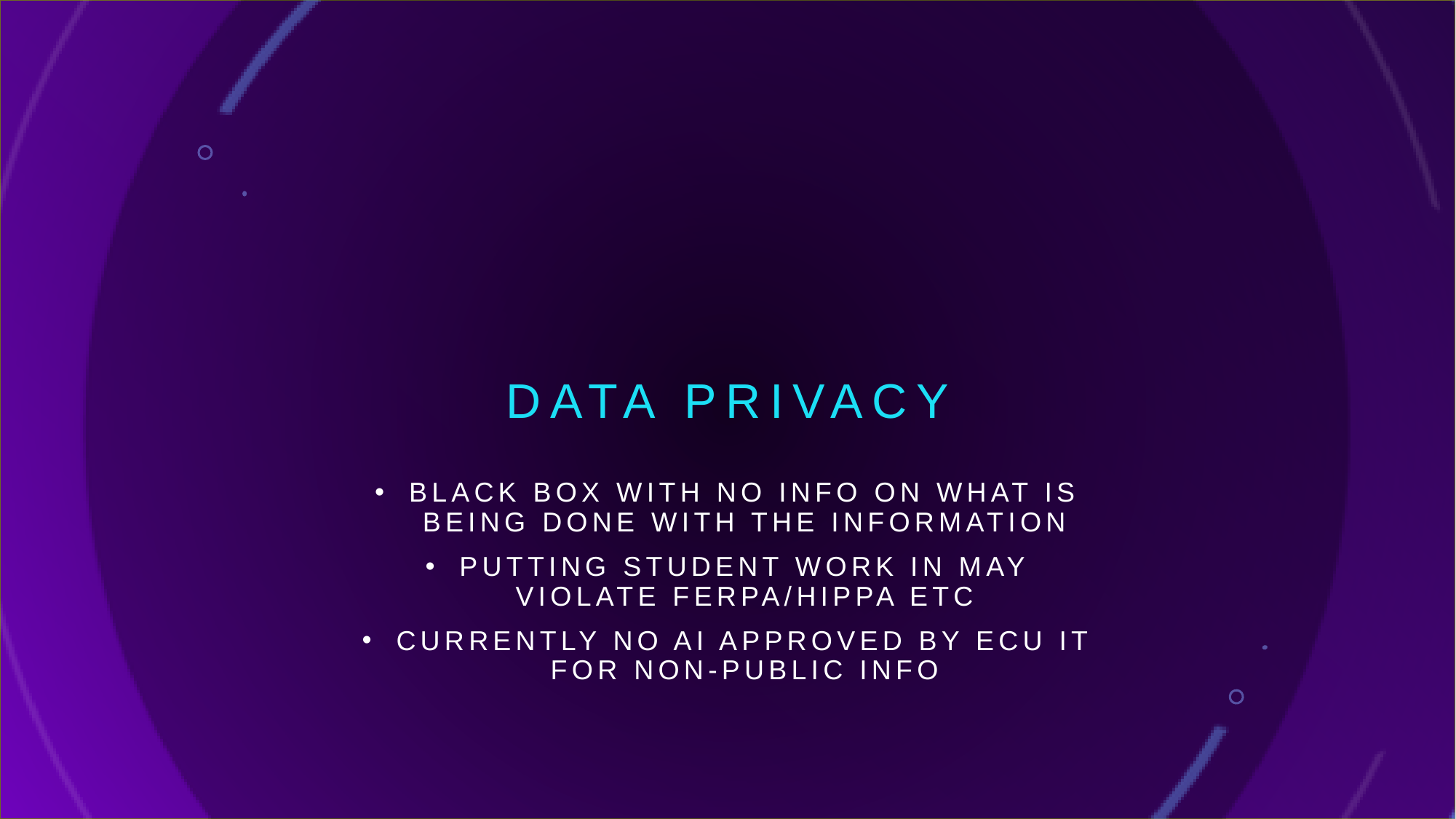

# Data privacy
Black box with no info on what is being done with the information
Putting student work in may violate ferpa/hippa etc
Currently no ai approved by ecu it for non-public info